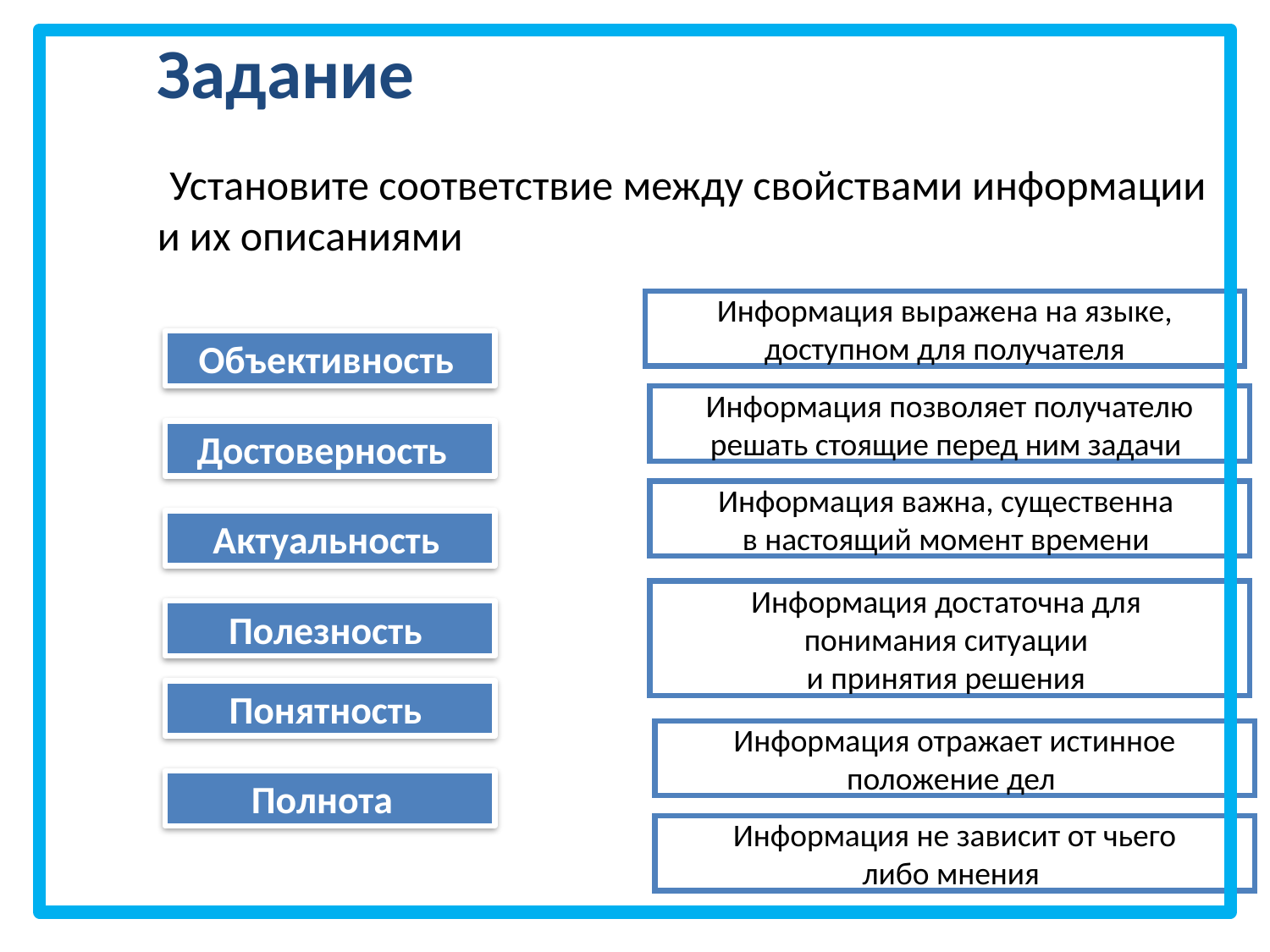

Задание

Установите соответствие между свойствами информации и их описаниями
Информация выражена на языке,
 доступном для получателя
Объективность
Информация позволяет получателю
решать стоящие перед ним задачи
Достоверность
Информация важна, существенна
в настоящий момент времени
Актуальность
Информация достаточна для
понимания ситуации
и принятия решения
Полезность
Понятность
Информация отражает истинное
положение дел
Полнота
Информация не зависит от чьего
либо мнения